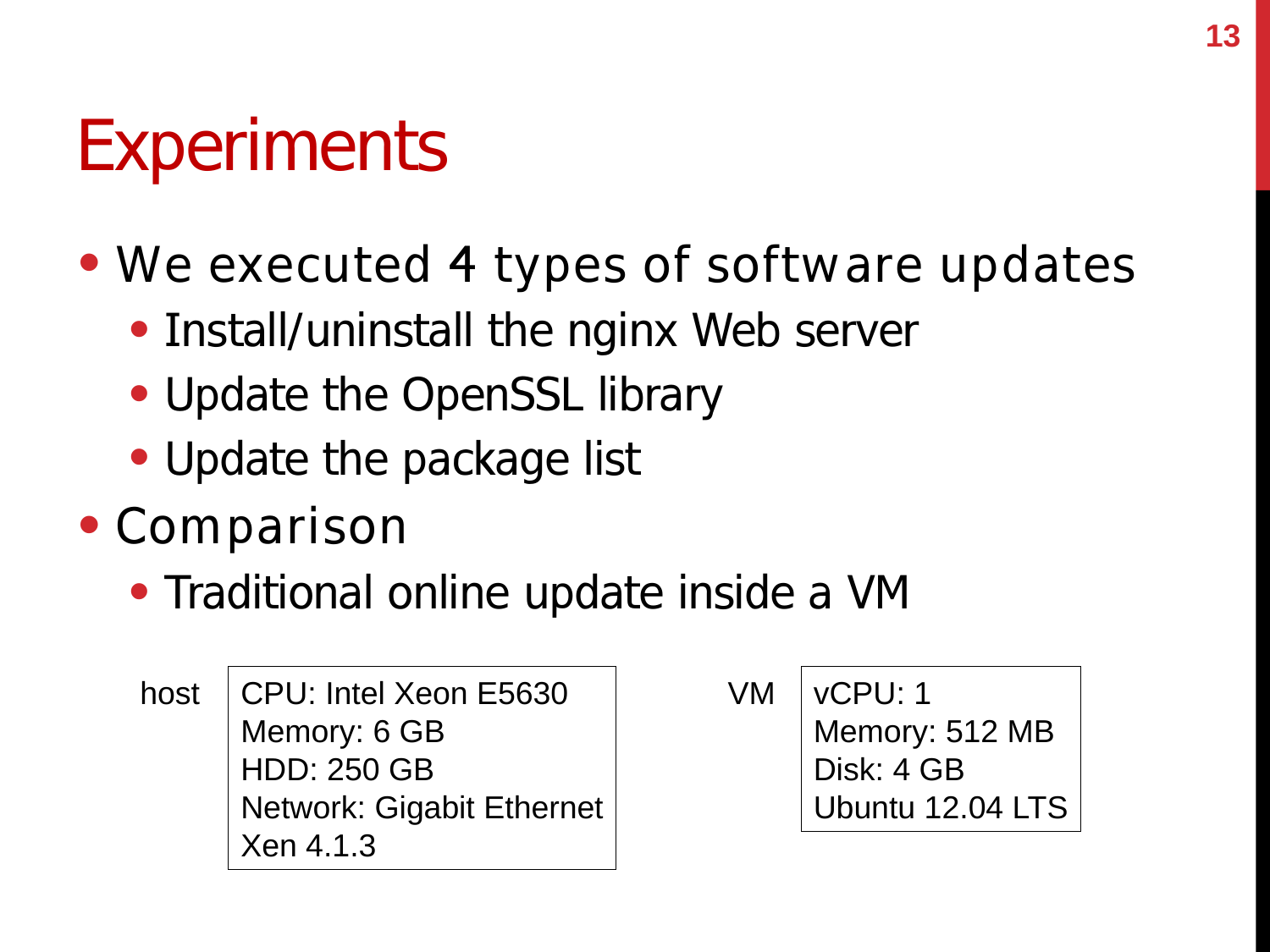

13
# Experiments
We executed 4 types of software updates
Install/uninstall the nginx Web server
Update the OpenSSL library
Update the package list
Comparison
Traditional online update inside a VM
CPU: Intel Xeon E5630
Memory: 6 GB
HDD: 250 GB
Network: Gigabit Ethernet
Xen 4.1.3
VM
vCPU: 1
Memory: 512 MB
Disk: 4 GB
Ubuntu 12.04 LTS
host